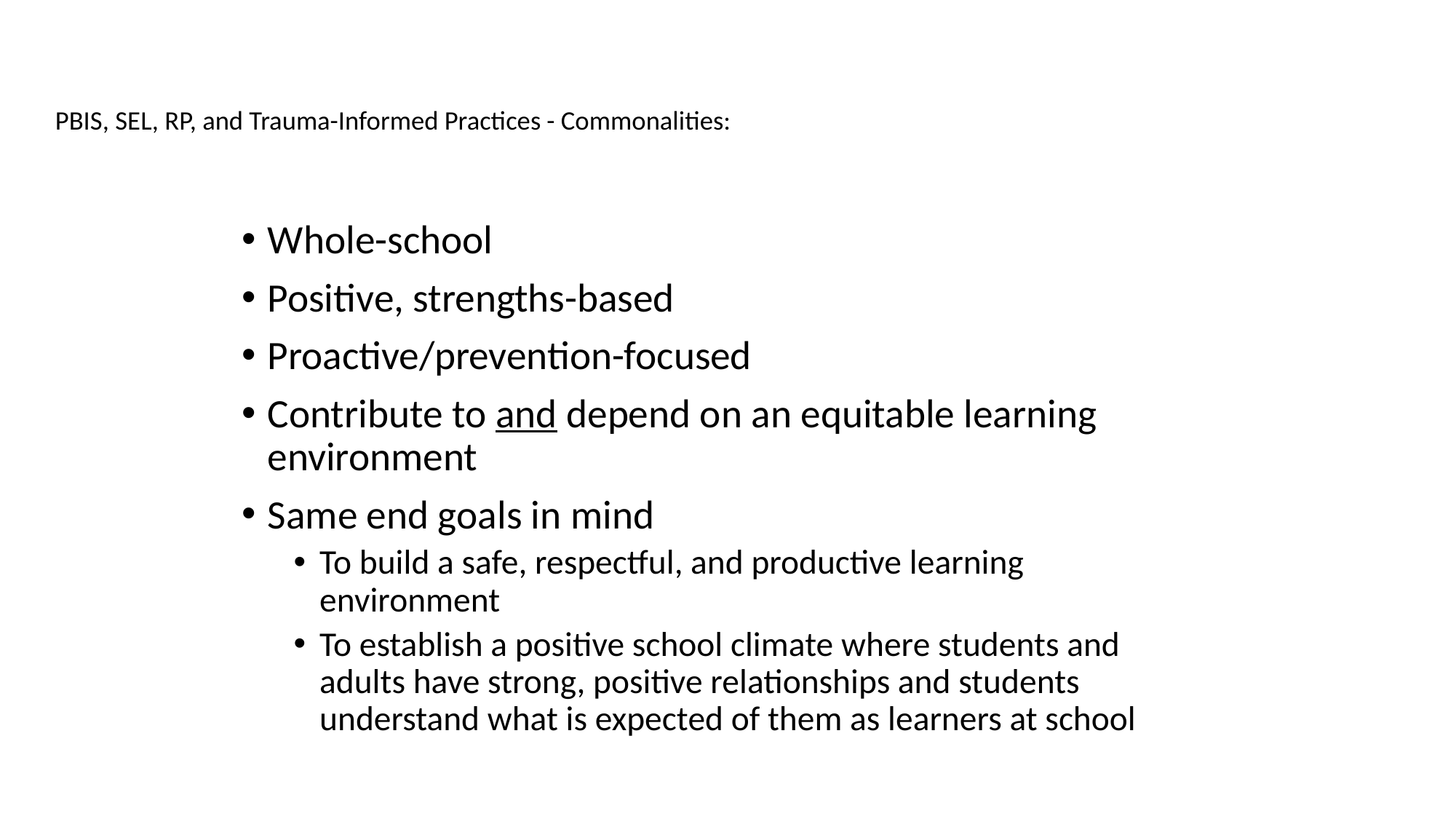

# PBIS, SEL, RP, and Trauma-Informed Practices - Commonalities:
Whole-school
Positive, strengths-based
Proactive/prevention-focused
Contribute to and depend on an equitable learning environment
Same end goals in mind
To build a safe, respectful, and productive learning environment
To establish a positive school climate where students and adults have strong, positive relationships and students understand what is expected of them as learners at school